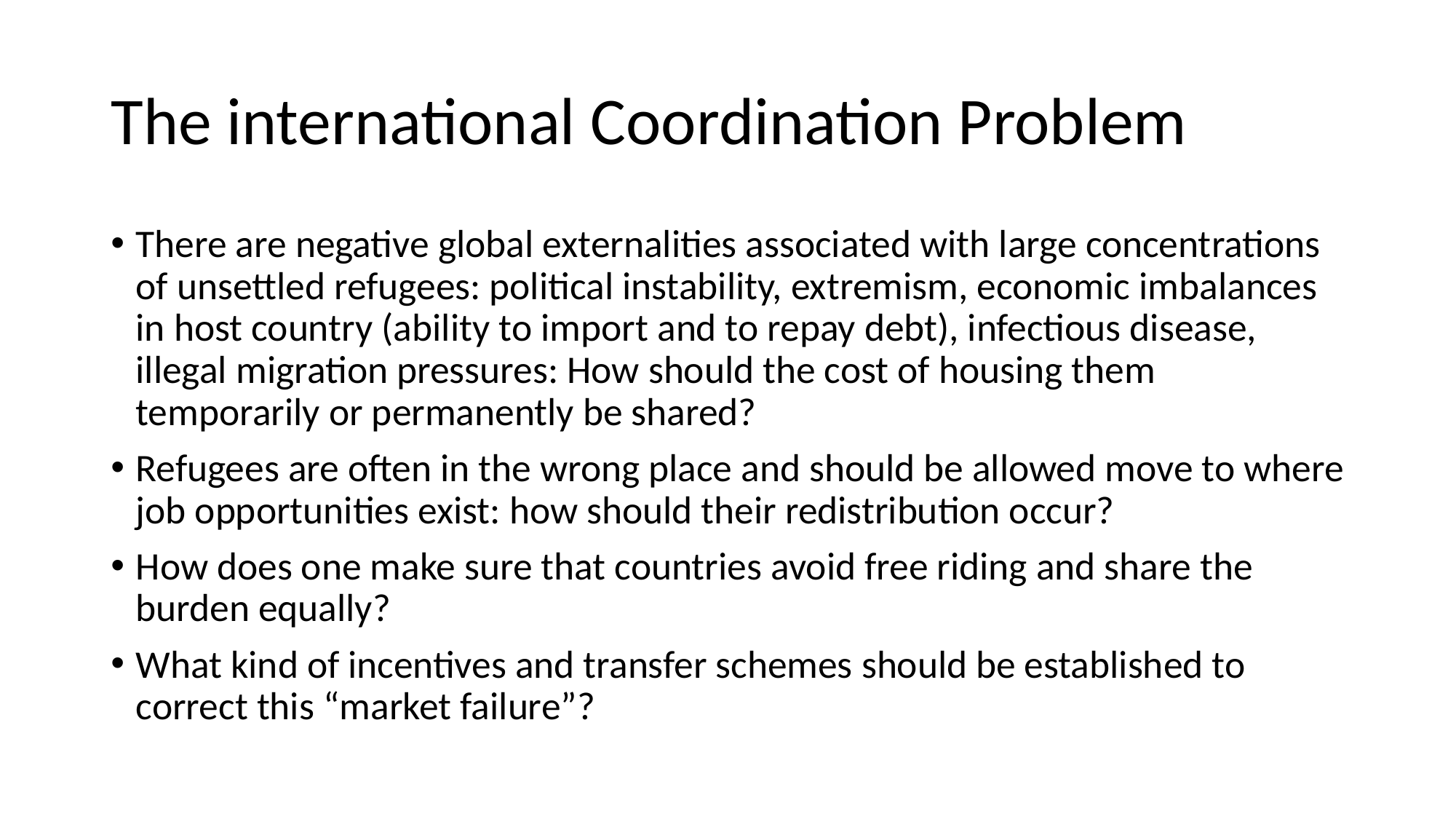

# The international Coordination Problem
There are negative global externalities associated with large concentrations of unsettled refugees: political instability, extremism, economic imbalances in host country (ability to import and to repay debt), infectious disease, illegal migration pressures: How should the cost of housing them temporarily or permanently be shared?
Refugees are often in the wrong place and should be allowed move to where job opportunities exist: how should their redistribution occur?
How does one make sure that countries avoid free riding and share the burden equally?
What kind of incentives and transfer schemes should be established to correct this “market failure”?